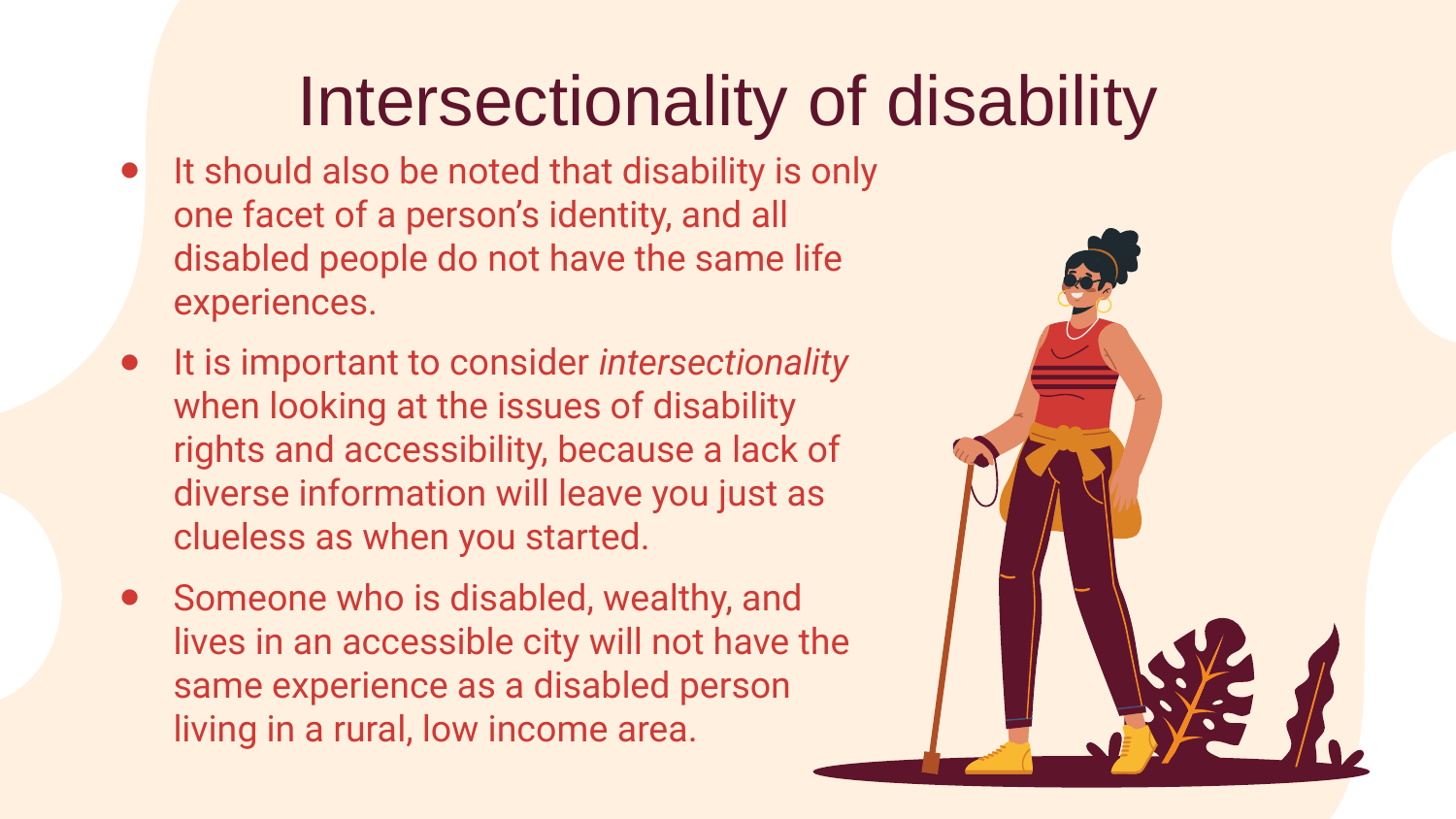

# Intersectionality of disability
It should also be noted that disability is only one facet of a person’s identity, and all disabled people do not have the same life experiences.

It is important to consider intersectionality when looking at the issues of disability rights and accessibility, because a lack of diverse information will leave you just as clueless as when you started.

Someone who is disabled, wealthy, and lives in an accessible city will not have the same experience as a disabled person living in a rural, low income area.